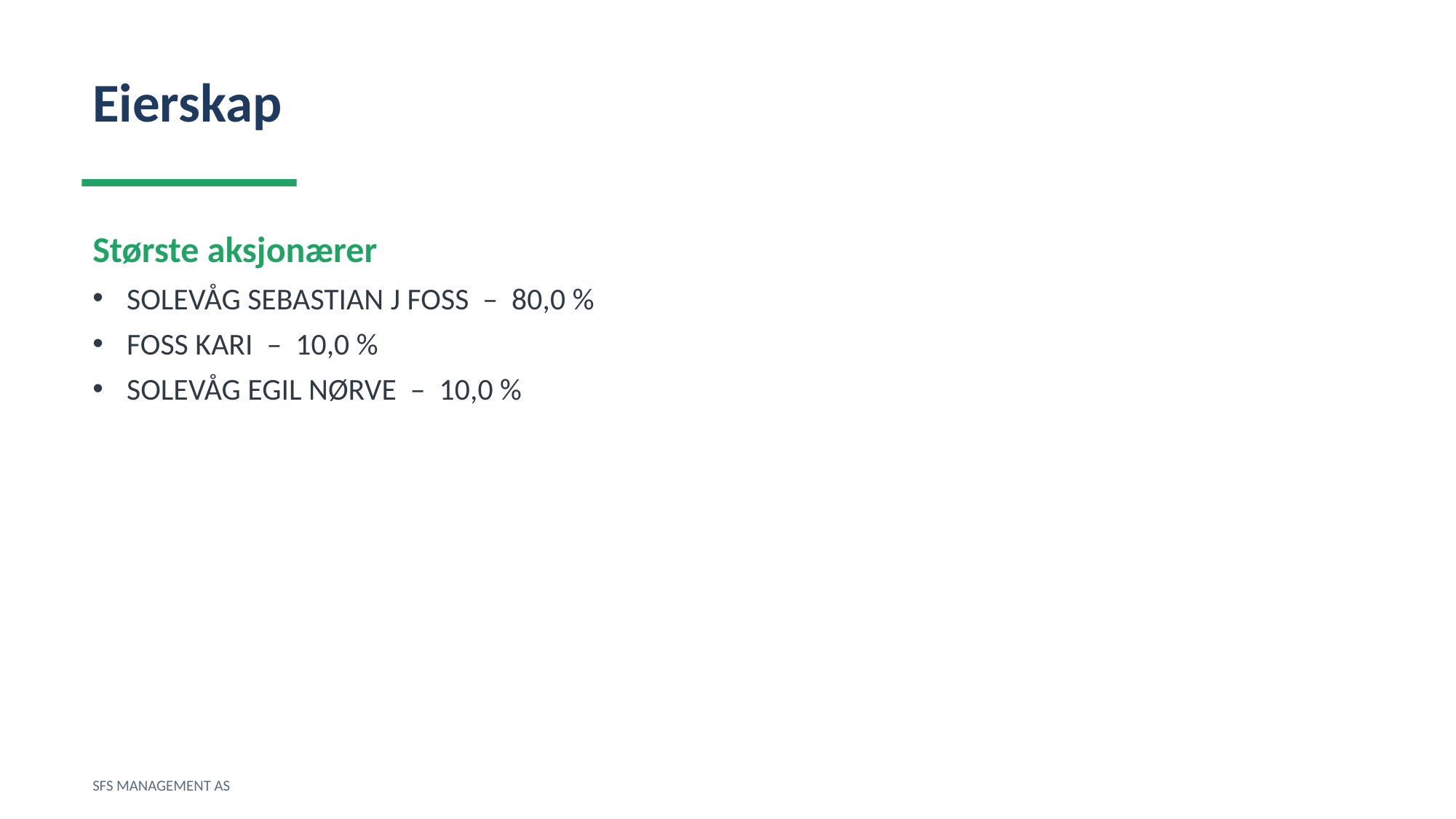

Eierskap

Største aksjonærer
SOLEVÅG SEBASTIAN J FOSS  –  80,0 %
FOSS KARI  –  10,0 %
SOLEVÅG EGIL NØRVE  –  10,0 %
SFS MANAGEMENT AS